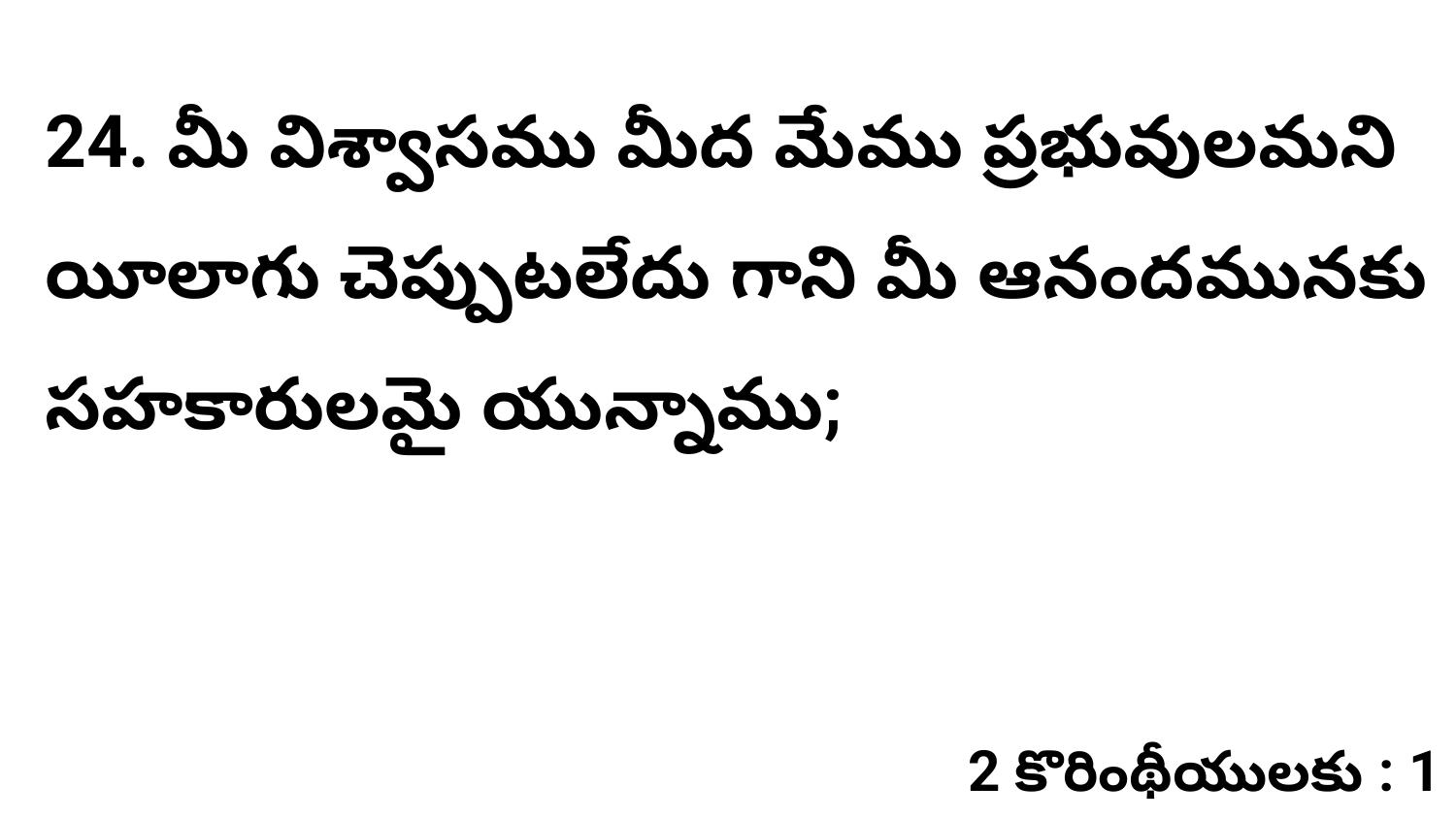

24. మీ విశ్వాసము మీద మేము ప్రభువులమని యీలాగు చెప్పుటలేదు గాని మీ ఆనందమునకు సహకారులమై యున్నాము;
2 కొరింథీయులకు : 1